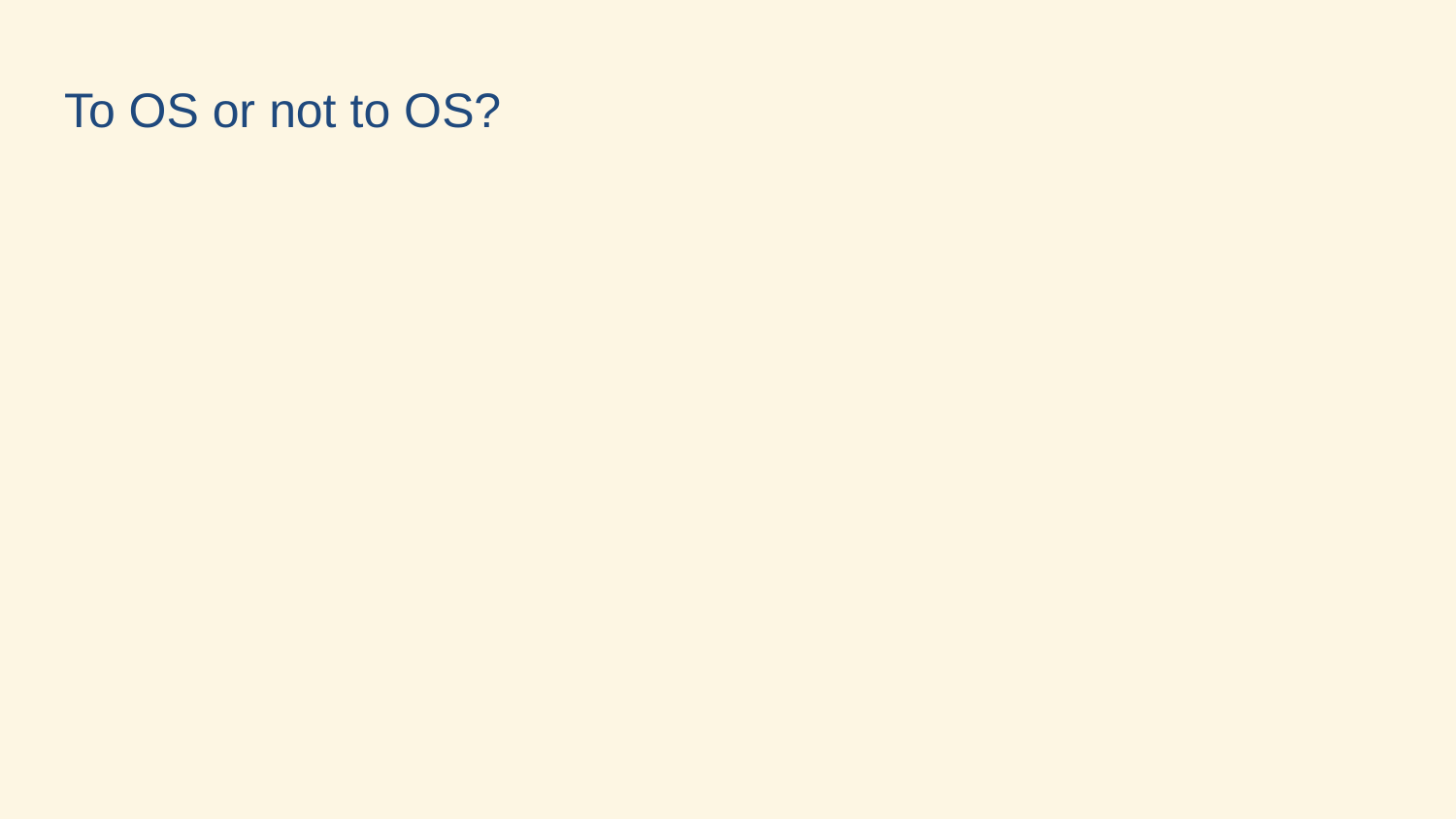

# Full-system versus User-Level

To OS or not to OS?